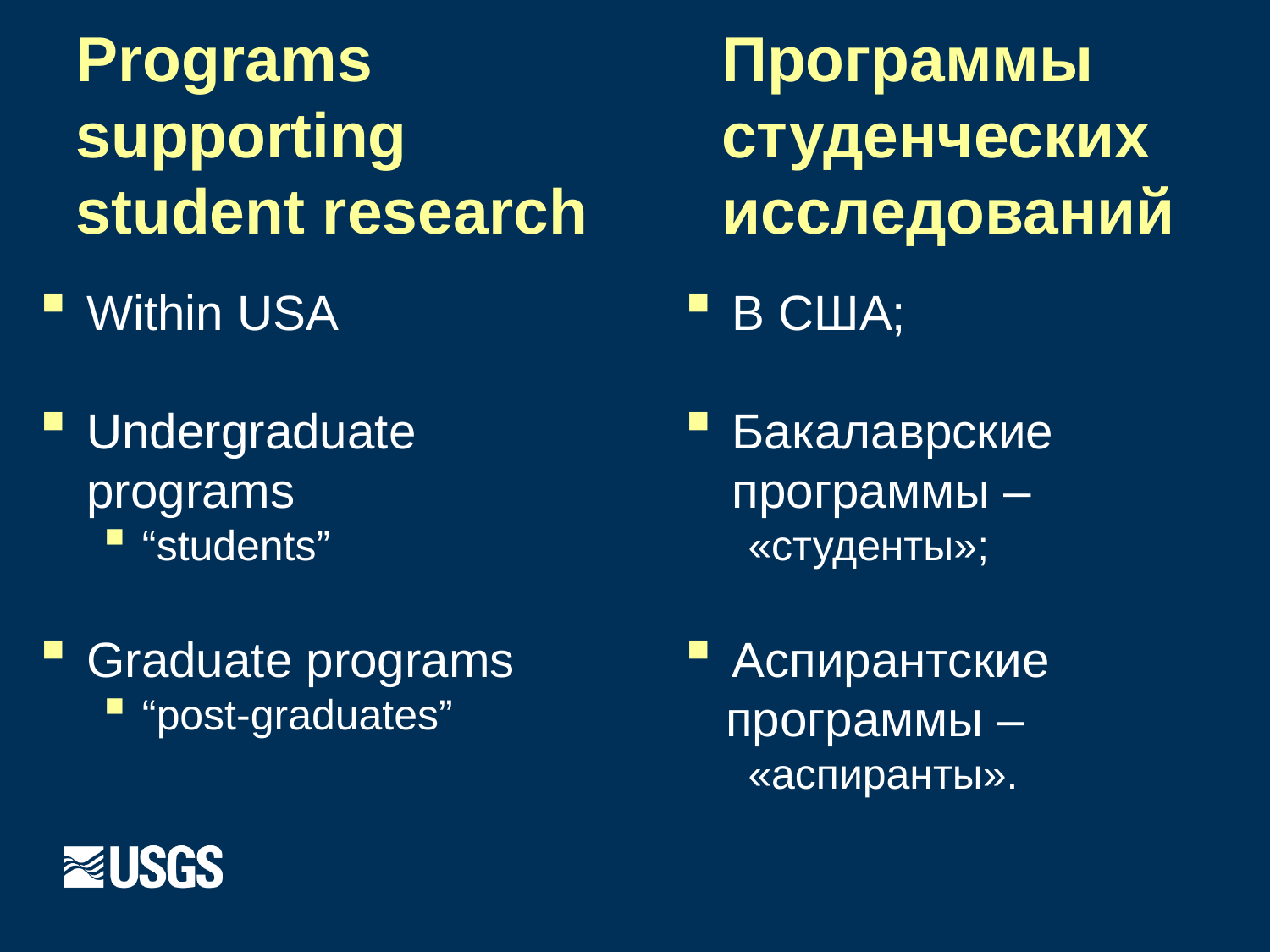

# Programs supporting student research
Программы студенческих исследований
Within USA

Undergraduate programs
“students”

Graduate programs
“post-graduates”

В США;

Бакалаврские программы –
«студенты»;

Аспирантские
   программы –
«аспиранты».